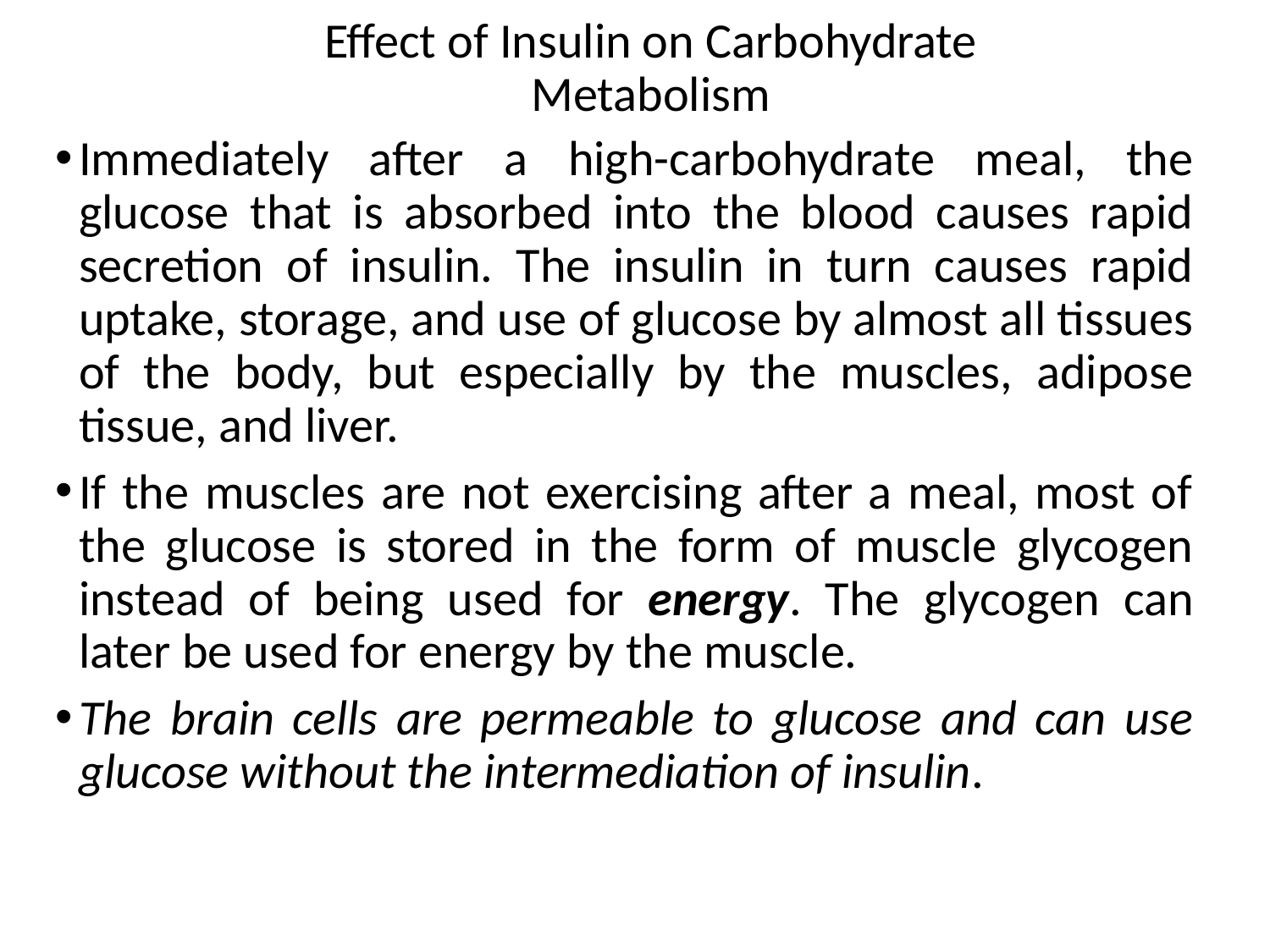

# Effect of Insulin on Carbohydrate Metabolism
Immediately after a high-carbohydrate meal, the glucose that is absorbed into the blood causes rapid secretion of insulin. The insulin in turn causes rapid uptake, storage, and use of glucose by almost all tissues of the body, but especially by the muscles, adipose tissue, and liver.
If the muscles are not exercising after a meal, most of the glucose is stored in the form of muscle glycogen instead of being used for energy. The glycogen can later be used for energy by the muscle.
The brain cells are permeable to glucose and can use glucose without the intermediation of insulin.